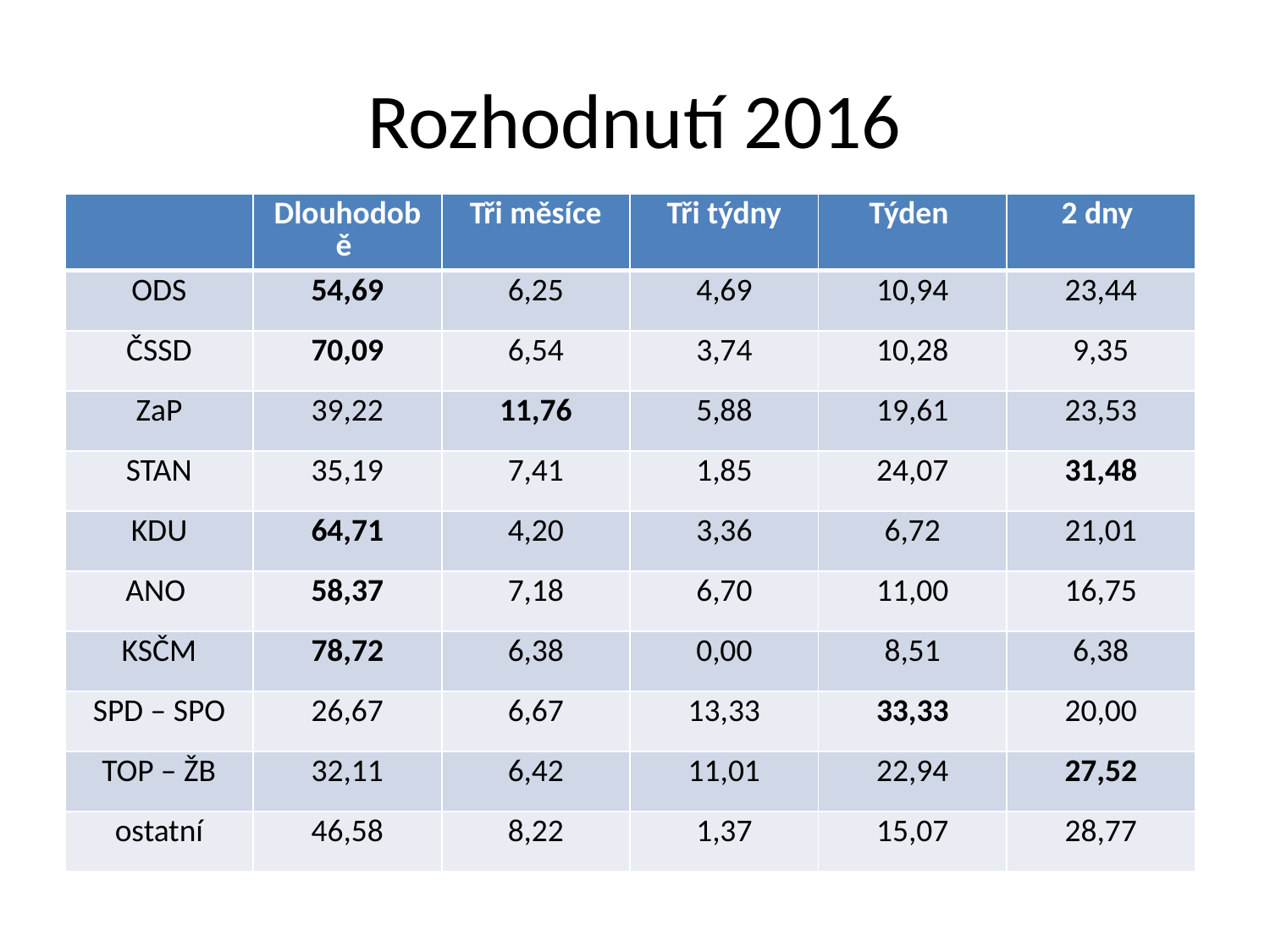

# Rozhodnutí 2016
|  | Dlouhodobě | Tři měsíce | Tři týdny | Týden | 2 dny |
| --- | --- | --- | --- | --- | --- |
| ODS | 54,69 | 6,25 | 4,69 | 10,94 | 23,44 |
| ČSSD | 70,09 | 6,54 | 3,74 | 10,28 | 9,35 |
| ZaP | 39,22 | 11,76 | 5,88 | 19,61 | 23,53 |
| STAN | 35,19 | 7,41 | 1,85 | 24,07 | 31,48 |
| KDU | 64,71 | 4,20 | 3,36 | 6,72 | 21,01 |
| ANO | 58,37 | 7,18 | 6,70 | 11,00 | 16,75 |
| KSČM | 78,72 | 6,38 | 0,00 | 8,51 | 6,38 |
| SPD – SPO | 26,67 | 6,67 | 13,33 | 33,33 | 20,00 |
| TOP – ŽB | 32,11 | 6,42 | 11,01 | 22,94 | 27,52 |
| ostatní | 46,58 | 8,22 | 1,37 | 15,07 | 28,77 |